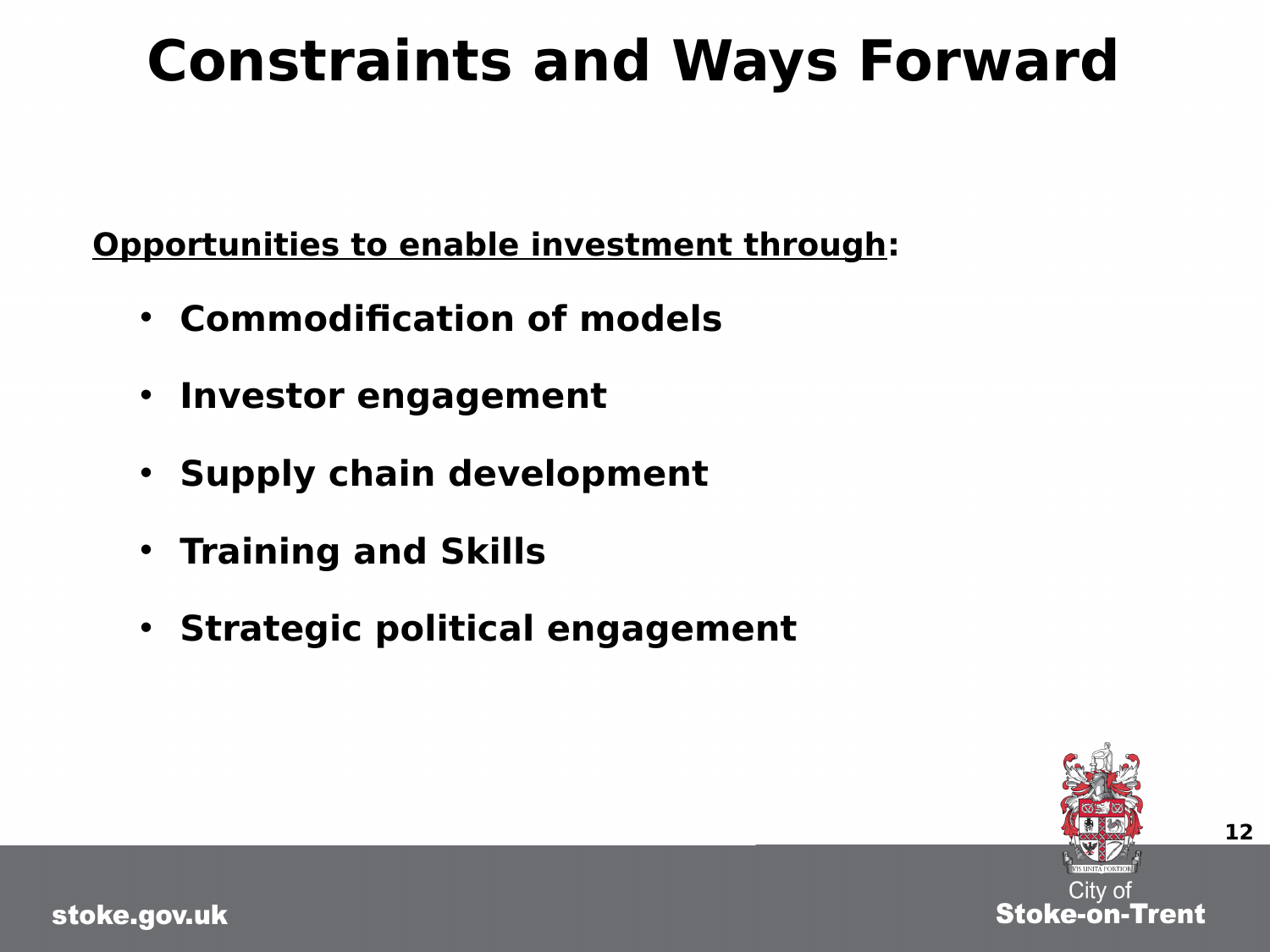

# Constraints and Ways Forward

Opportunities to enable investment through:
Commodification of models
Investor engagement
Supply chain development
Training and Skills
Strategic political engagement

12